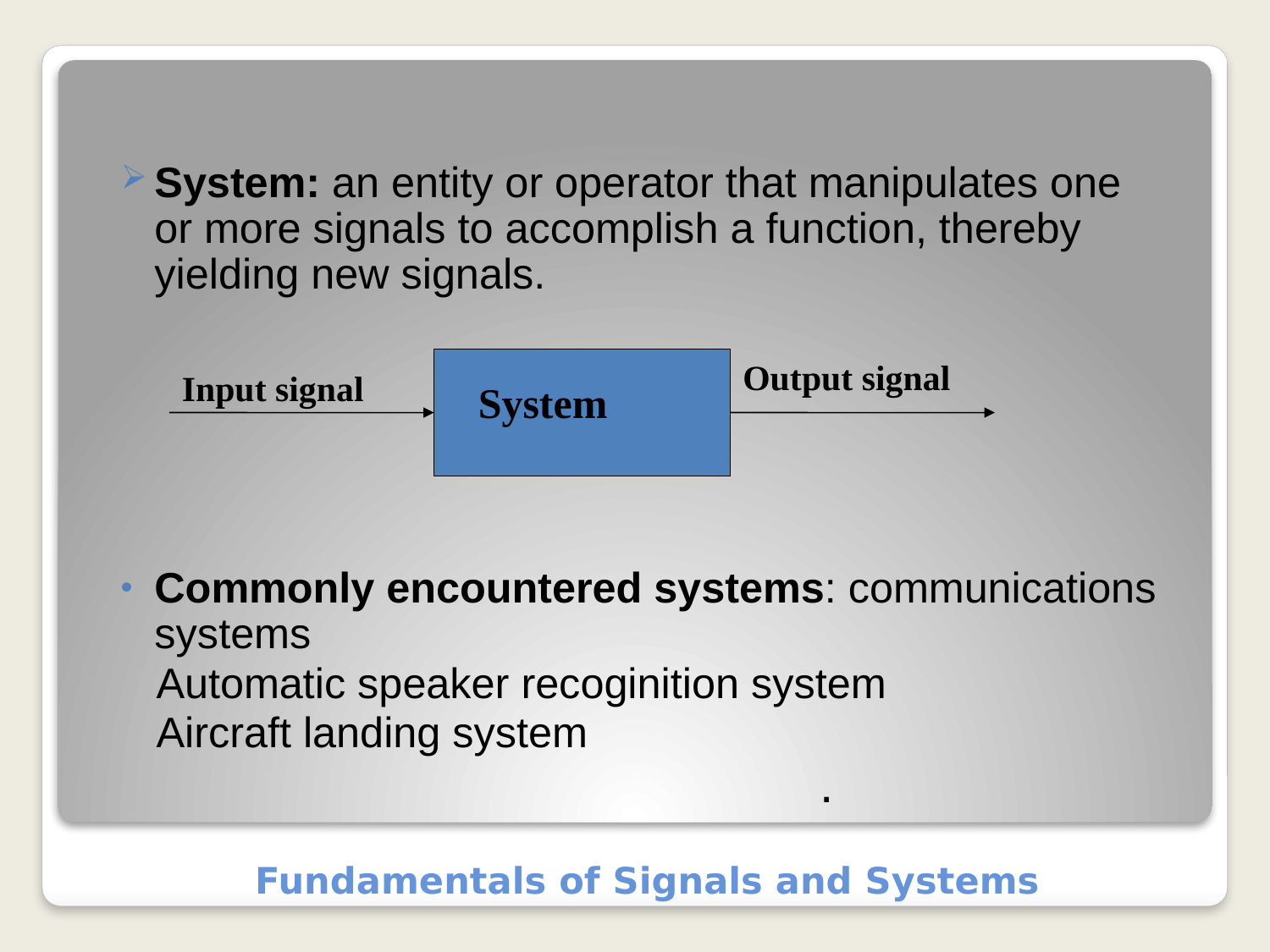

System: an entity or operator that manipulates one or more signals to accomplish a function, thereby yielding new signals.

Commonly encountered systems: communications systems
   Automatic speaker recoginition system
   Aircraft landing system
                                                           .

Output signal
Input signal
System

# Fundamentals of Signals and Systems